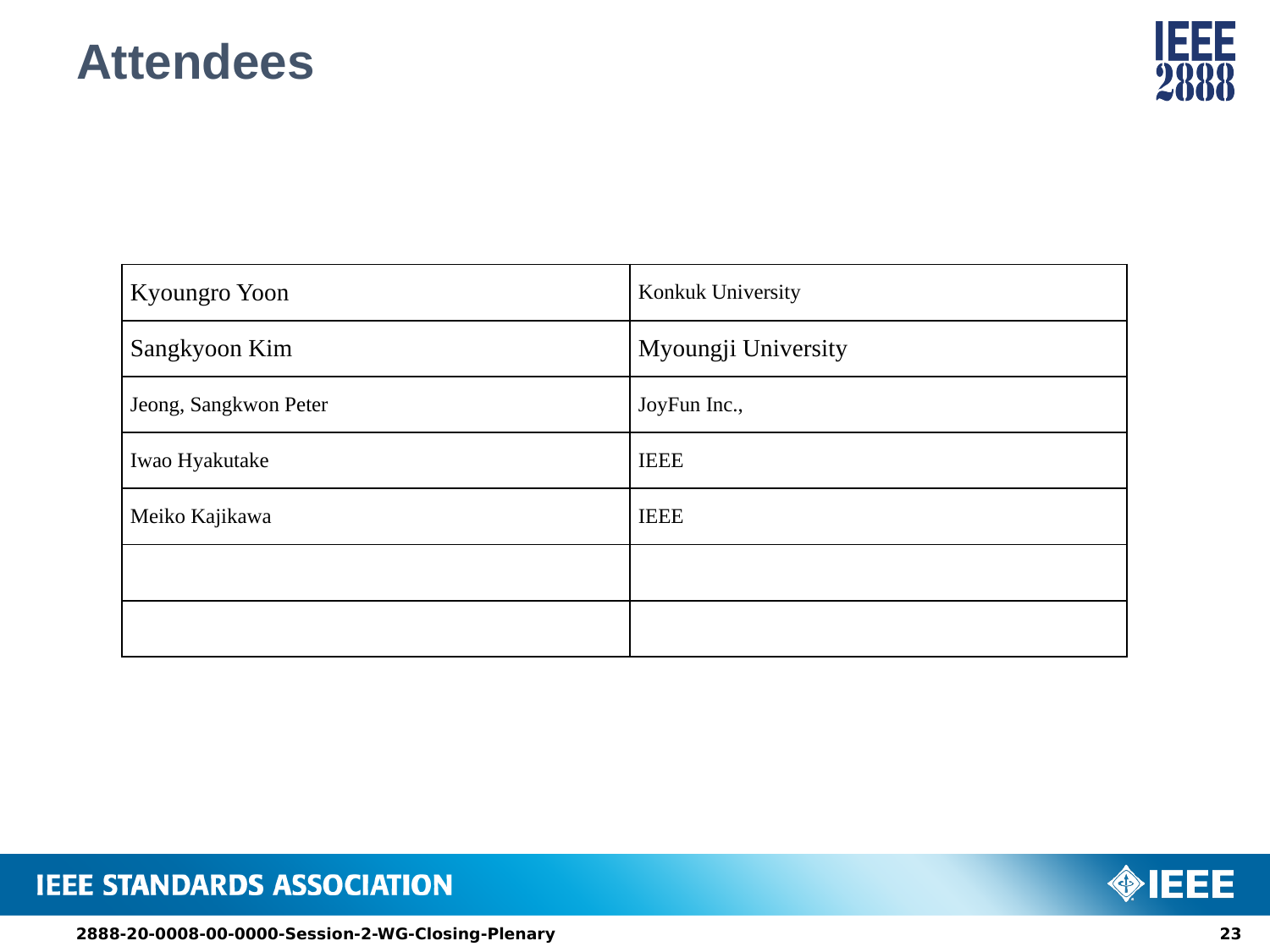

# Attendees
| Kyoungro Yoon | Konkuk University |
| --- | --- |
| Sangkyoon Kim | Myoungji University |
| Jeong, Sangkwon Peter | JoyFun Inc., |
| Iwao Hyakutake | IEEE |
| Meiko Kajikawa | IEEE |
|  |  |
|  |  |
2888-20-0008-00-0000-Session-2-WG-Closing-Plenary
23